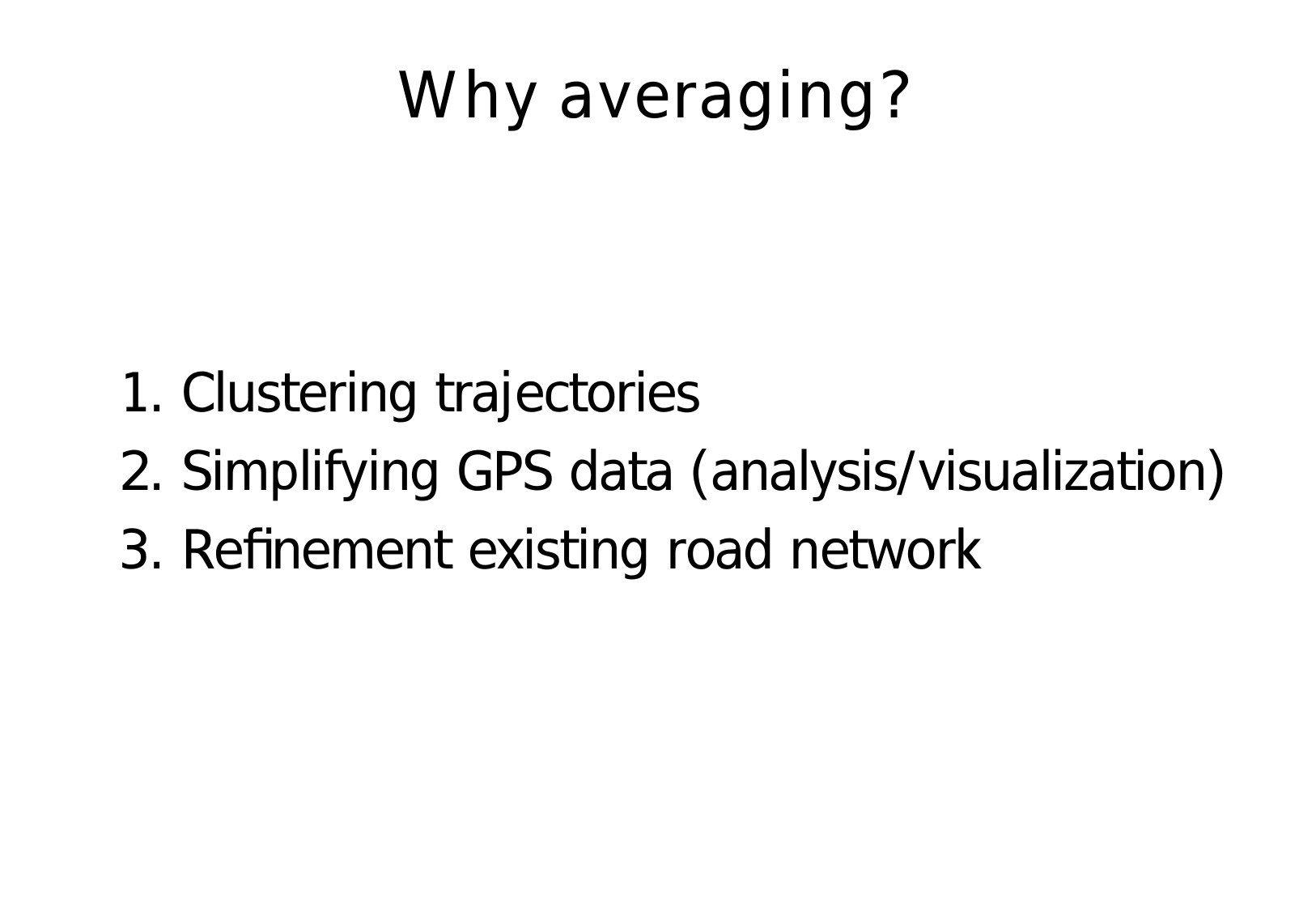

Why averaging?
 Clustering trajectories
 Simplifying GPS data (analysis/visualization)
 Refinement existing road network